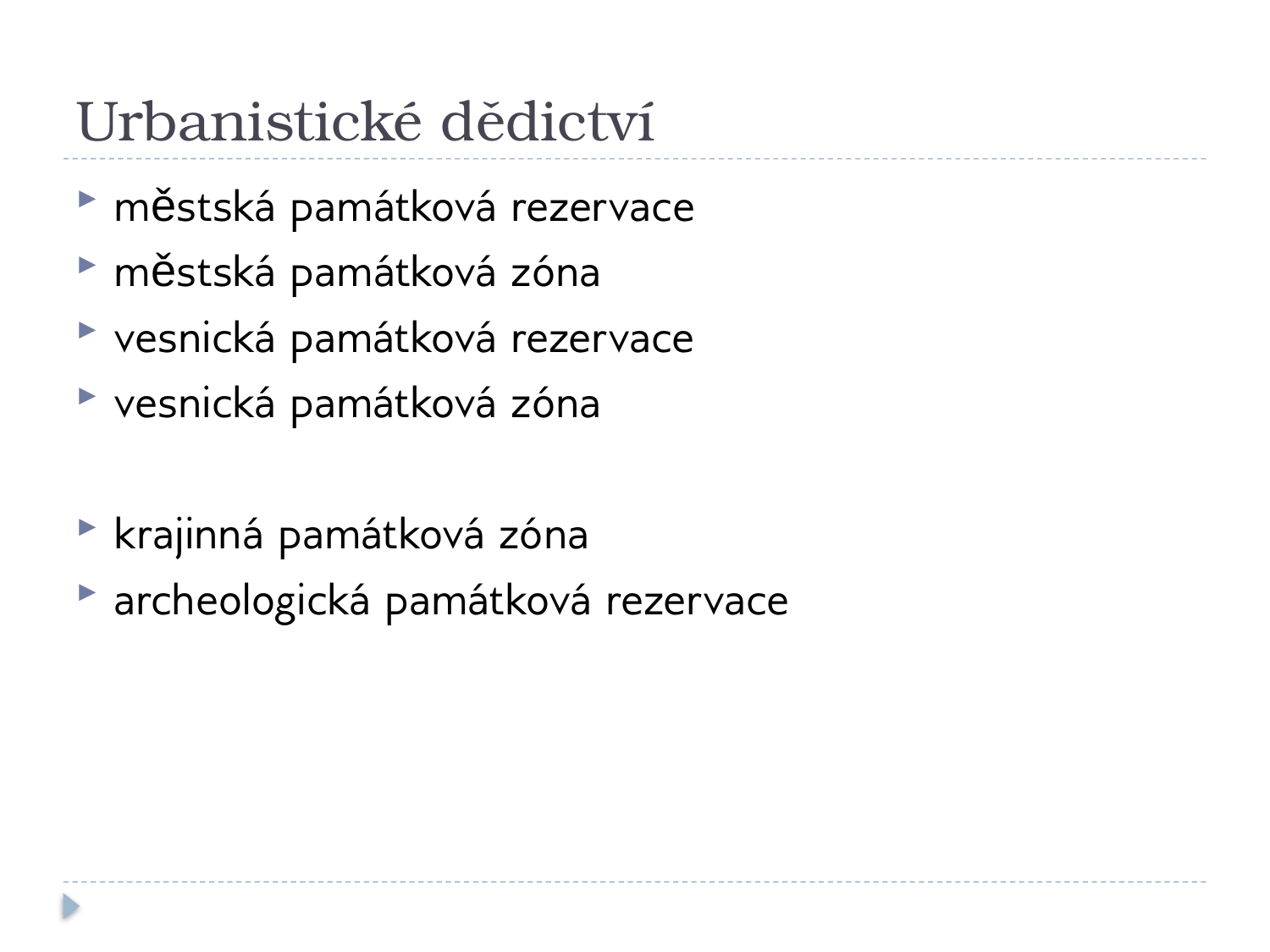

# Urbanistické dědictví
městská památková rezervace
městská památková zóna
vesnická památková rezervace
vesnická památková zóna

krajinná památková zóna
archeologická památková rezervace